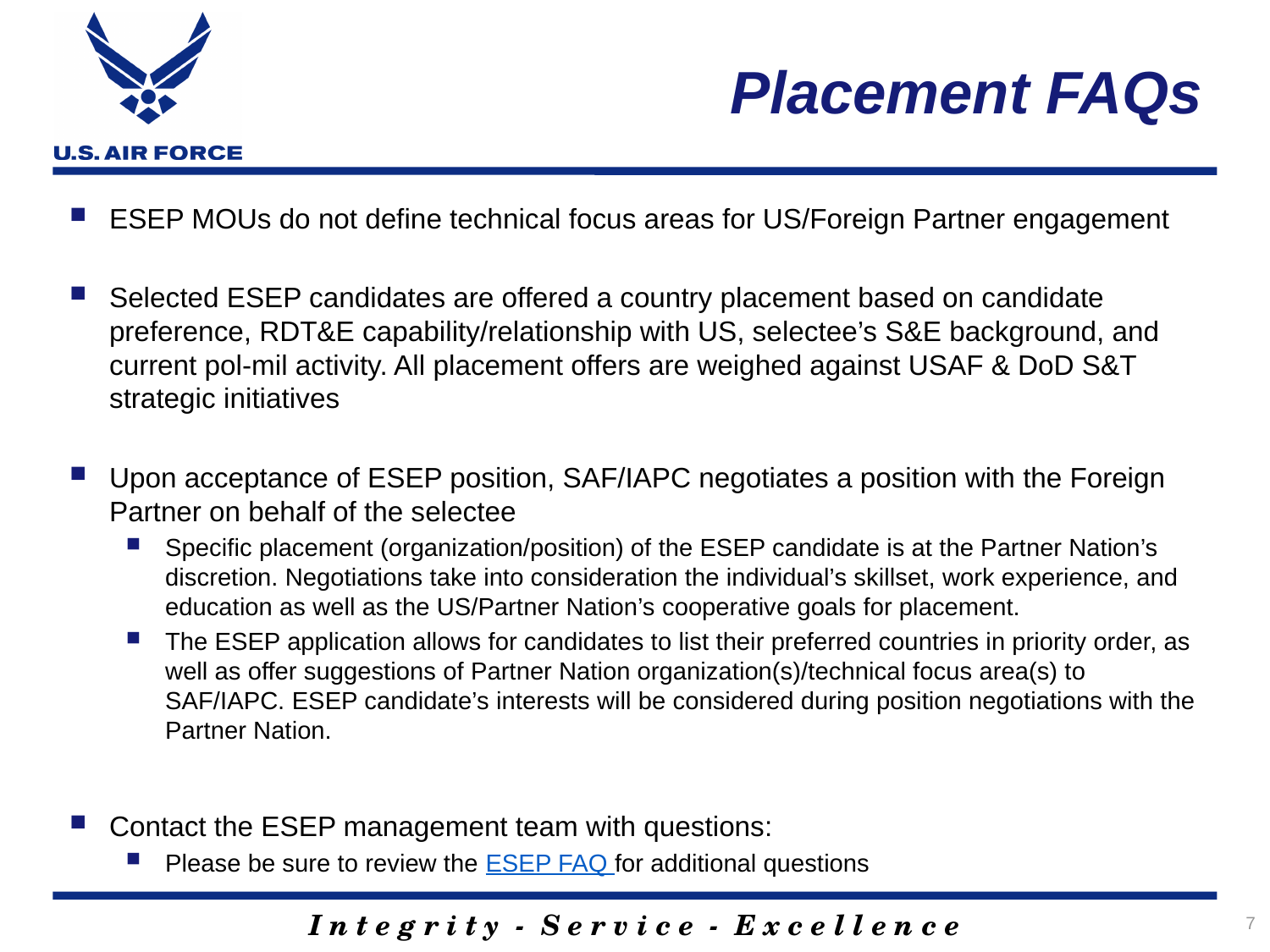

# Placement FAQs
ESEP MOUs do not define technical focus areas for US/Foreign Partner engagement

Selected ESEP candidates are offered a country placement based on candidate preference, RDT&E capability/relationship with US, selectee’s S&E background, and current pol-mil activity. All placement offers are weighed against USAF & DoD S&T strategic initiatives

Upon acceptance of ESEP position, SAF/IAPC negotiates a position with the Foreign Partner on behalf of the selectee
Specific placement (organization/position) of the ESEP candidate is at the Partner Nation’s discretion. Negotiations take into consideration the individual’s skillset, work experience, and education as well as the US/Partner Nation’s cooperative goals for placement.
The ESEP application allows for candidates to list their preferred countries in priority order, as well as offer suggestions of Partner Nation organization(s)/technical focus area(s) to SAF/IAPC. ESEP candidate’s interests will be considered during position negotiations with the Partner Nation.

Contact the ESEP management team with questions:
Please be sure to review the ESEP FAQ for additional questions

7